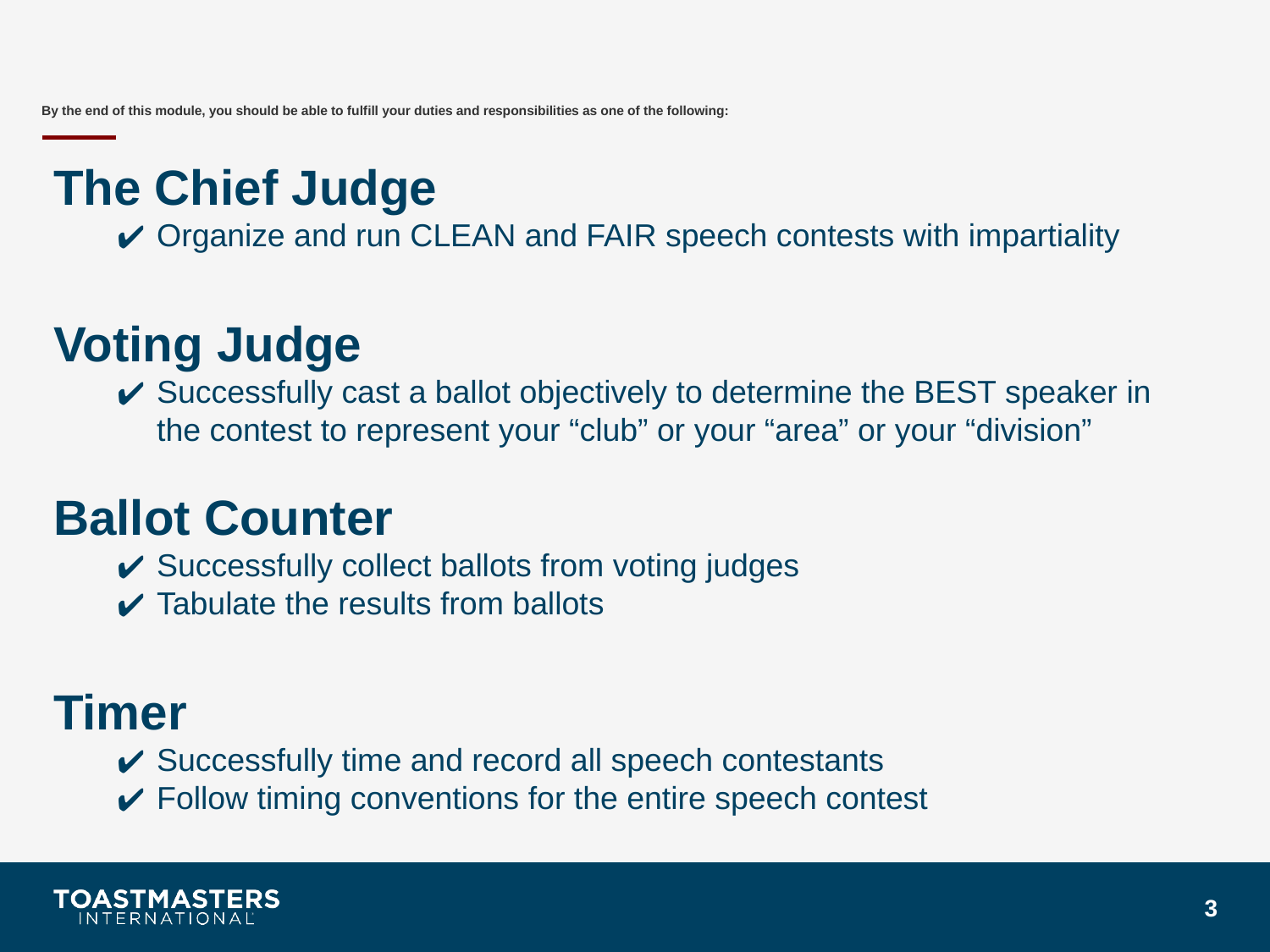

# By the end of this module, you should be able to fulfill your duties and responsibilities as one of the following:
The Chief Judge
Organize and run CLEAN and FAIR speech contests with impartiality

Voting Judge
Successfully cast a ballot objectively to determine the BEST speaker in the contest to represent your “club” or your “area” or your “division”

Ballot Counter
Successfully collect ballots from voting judges
Tabulate the results from ballots

Timer
Successfully time and record all speech contestants
Follow timing conventions for the entire speech contest

3